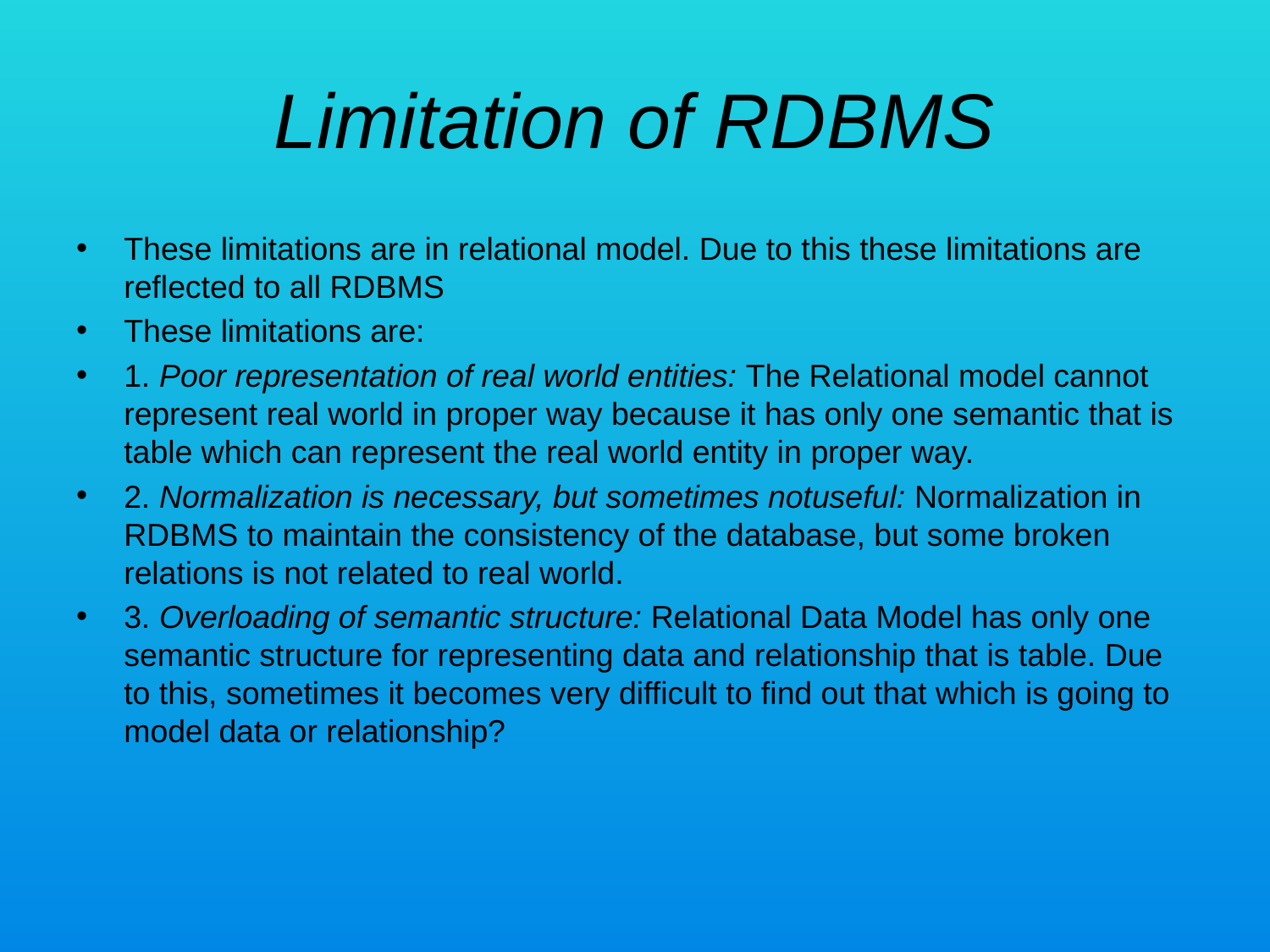

# Limitation of RDBMS
These limitations are in relational model. Due to this these limitations are reflected to all RDBMS
These limitations are:
1. Poor representation of real world entities: The Relational model cannot represent real world in proper way because it has only one semantic that is table which can represent the real world entity in proper way.
2. Normalization is necessary, but sometimes notuseful: Normalization in RDBMS to maintain the consistency of the database, but some broken relations is not related to real world.
3. Overloading of semantic structure: Relational Data Model has only one semantic structure for representing data and relationship that is table. Due to this, sometimes it becomes very difficult to find out that which is going to model data or relationship?